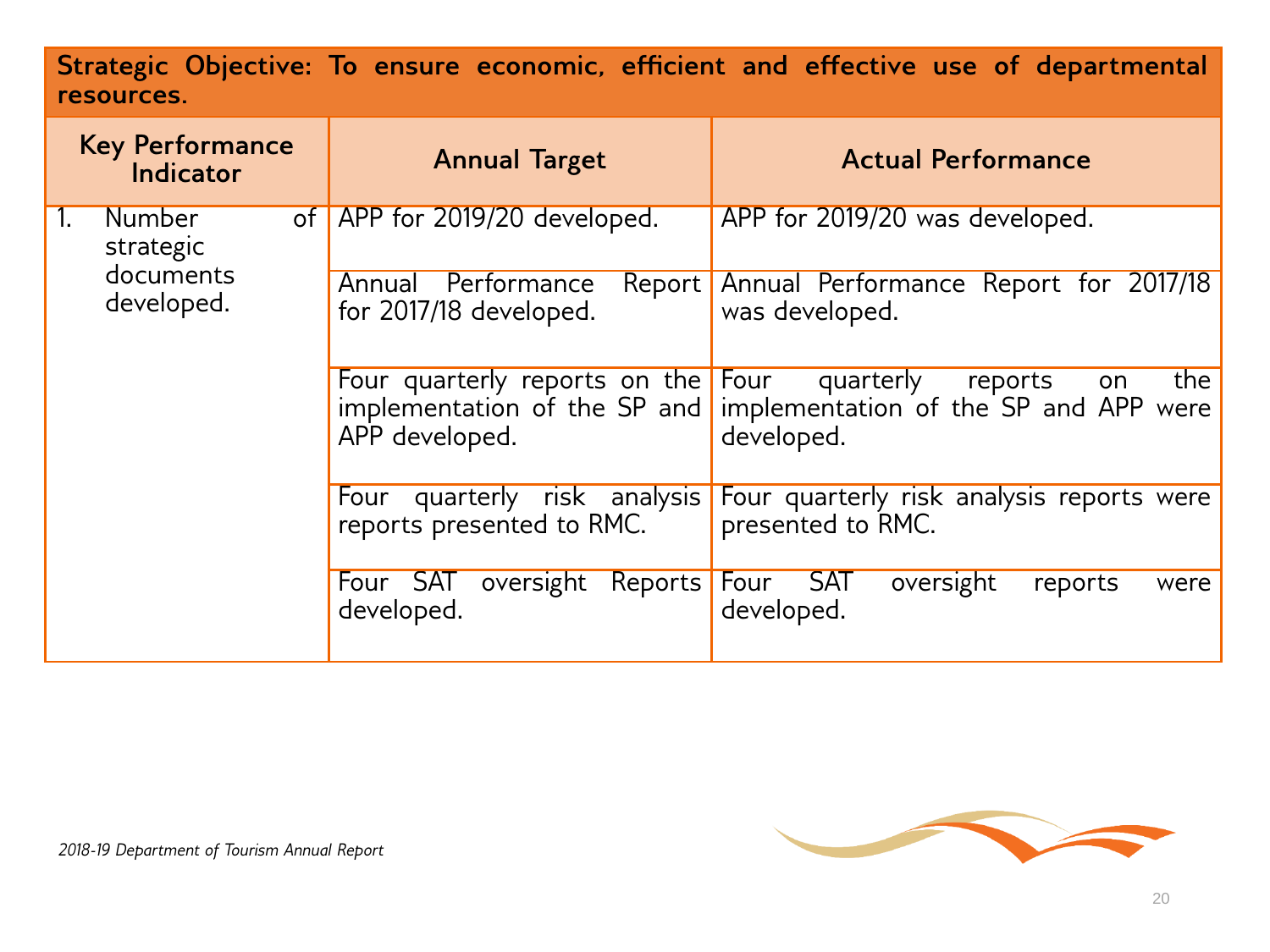

| Strategic Objective: To ensure economic, efficient and effective use of departmental resources. |  |  |
| --- | --- | --- |
| Key Performance Indicator | Annual Target | Actual Performance |
| Number of strategic documents developed. | APP for 2019/20 developed. | APP for 2019/20 was developed. |
|  | Annual Performance Report for 2017/18 developed. | Annual Performance Report for 2017/18 was developed. |
|  | Four quarterly reports on the implementation of the SP and APP developed. | Four quarterly reports on the implementation of the SP and APP were developed. |
|  | Four quarterly risk analysis reports presented to RMC. | Four quarterly risk analysis reports were presented to RMC. |
|  | Four SAT oversight Reports developed. | Four SAT oversight reports were developed. |
2018-19 Department of Tourism Annual Report
20